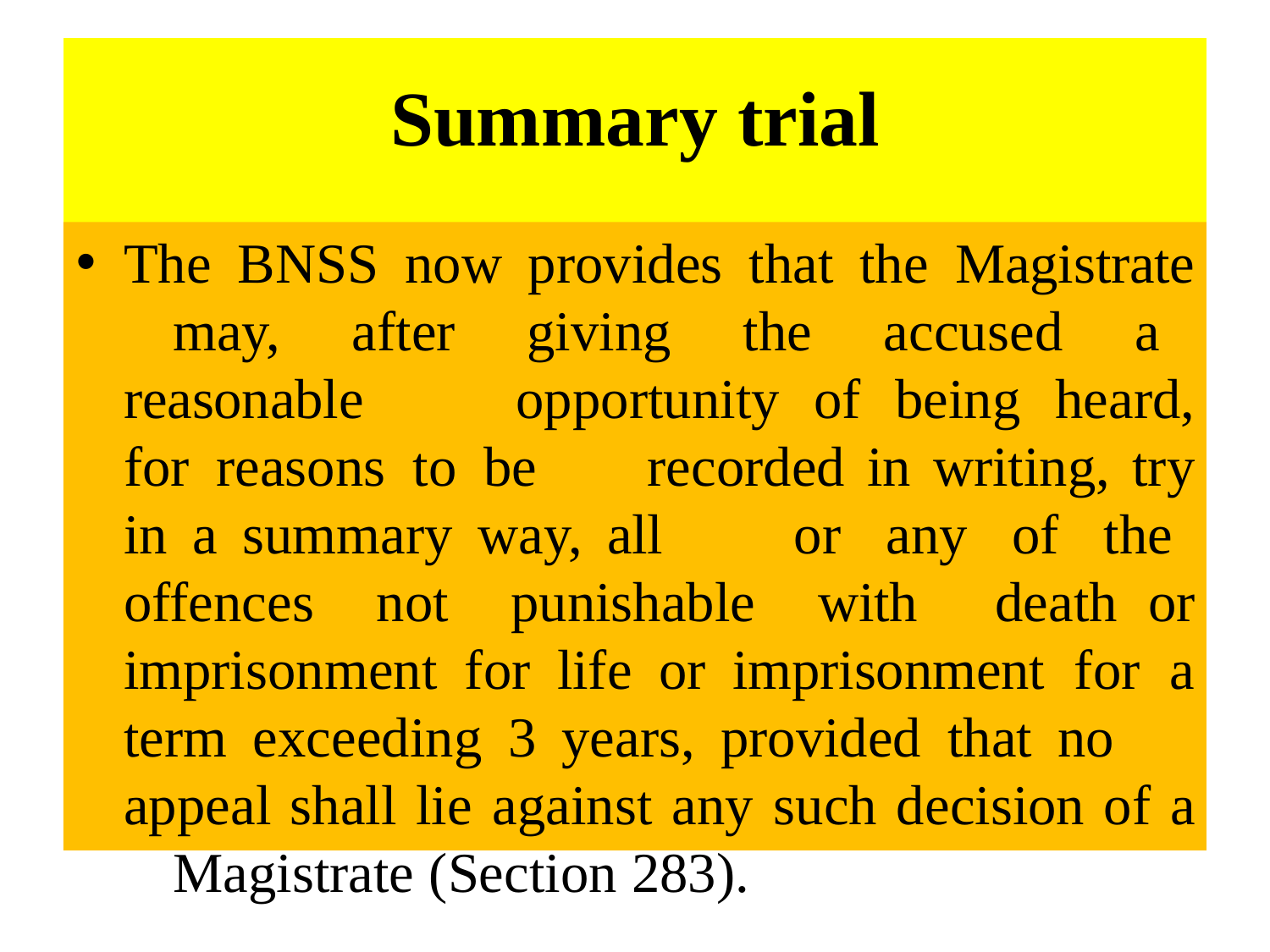

# Summary trial

The BNSS now provides that the Magistrate 	may,  after  giving  the  accused  a  reasonable 	opportunity of being heard, for reasons to be 	recorded in writing, try in a summary way, all 	or  any  of  the  offences  not  punishable  with 	death or imprisonment for life or imprisonment 	for a term exceeding 3 years, provided that no 	appeal shall lie against any such decision of a 	Magistrate (Section 283).